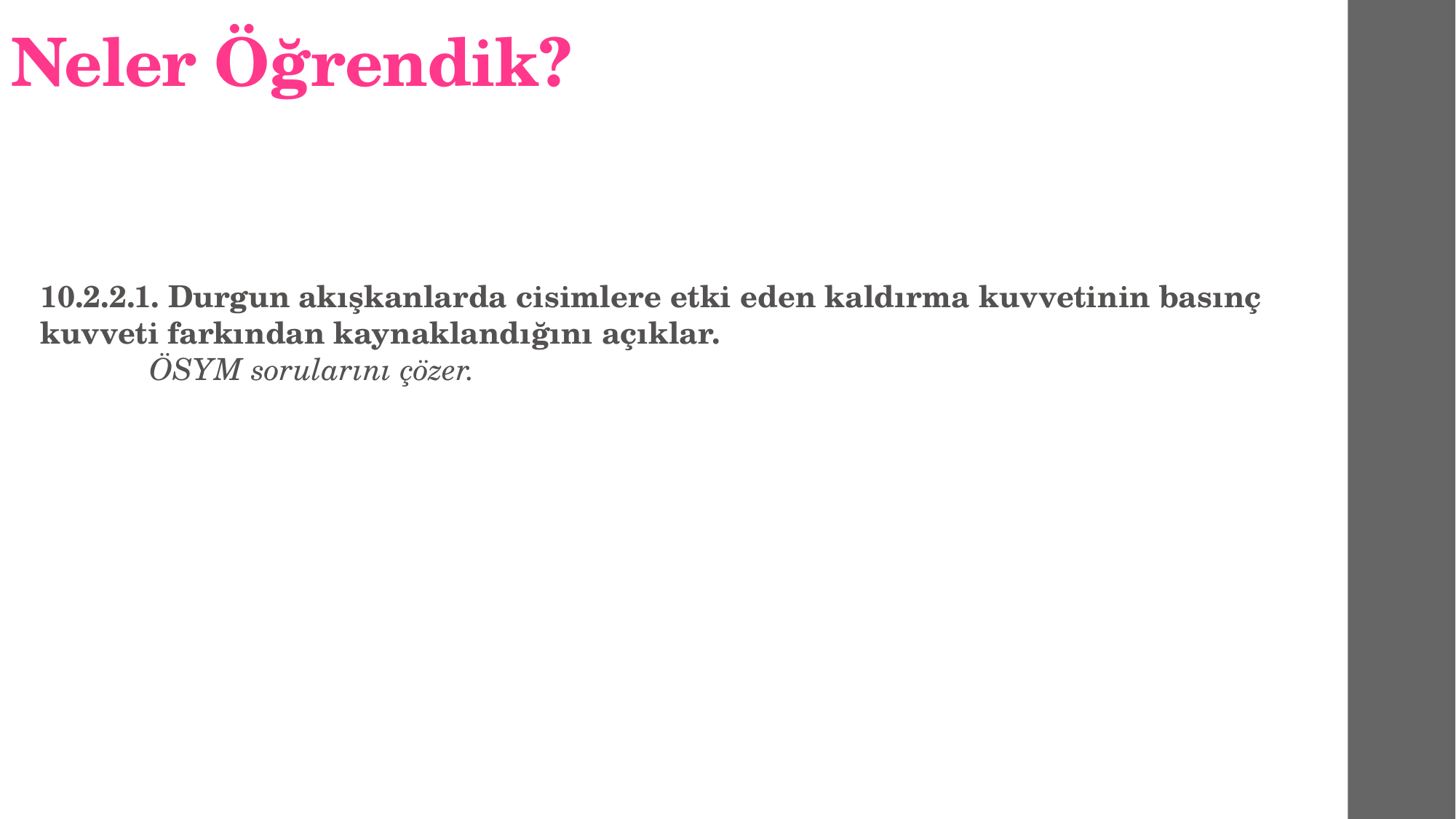

# Neler Öğrendik?
10.2.2.1. Durgun akışkanlarda cisimlere etki eden kaldırma kuvvetinin basınç kuvveti farkından kaynaklandığını açıklar.
	ÖSYM sorularını çözer.